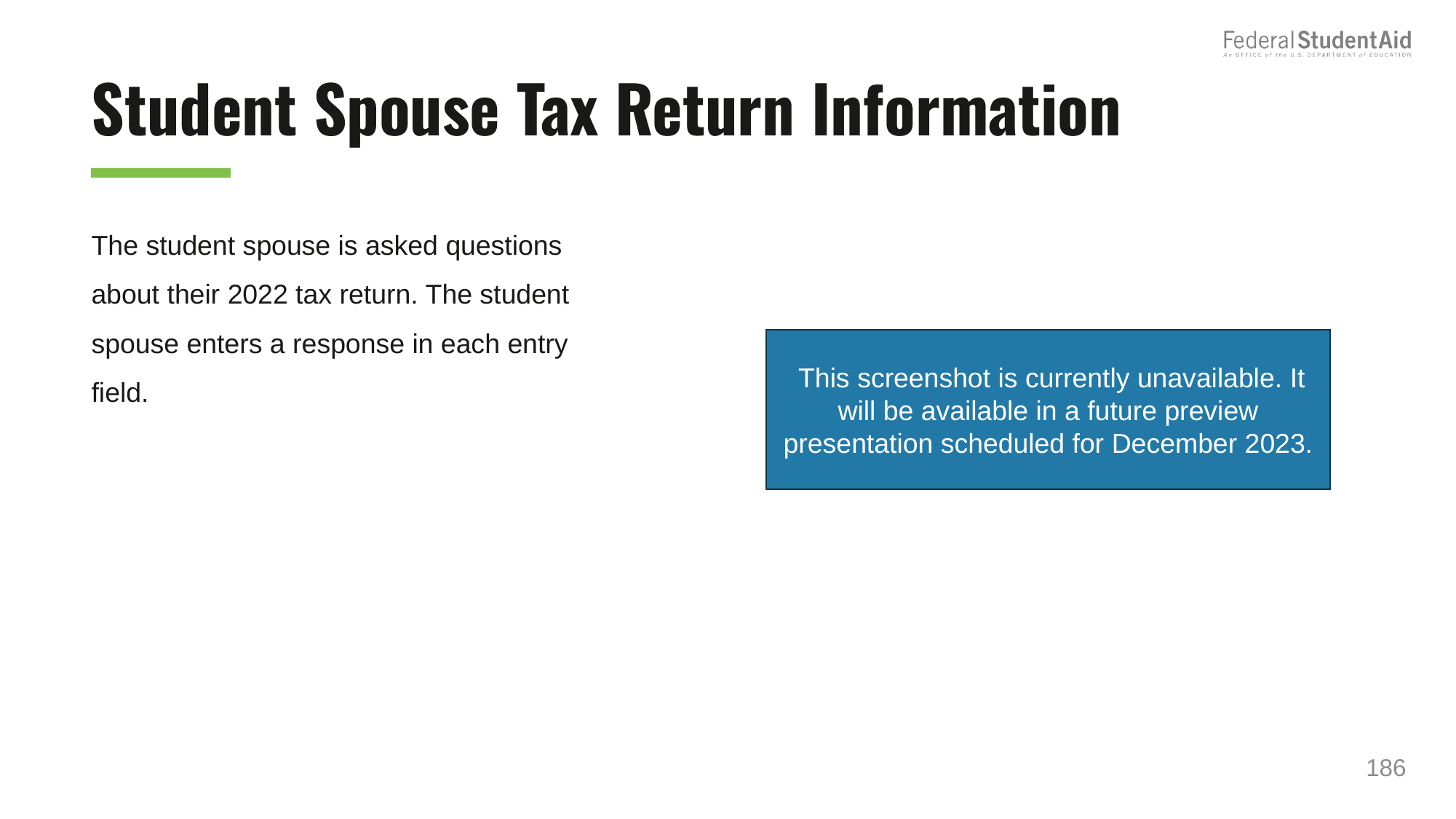

Student Spouse Tax Return Information
The student spouse is asked questions about their 2022 tax return. The student spouse enters a response in each entry field.
 This screenshot is currently unavailable. It will be available in a future preview presentation scheduled for December 2023.
186